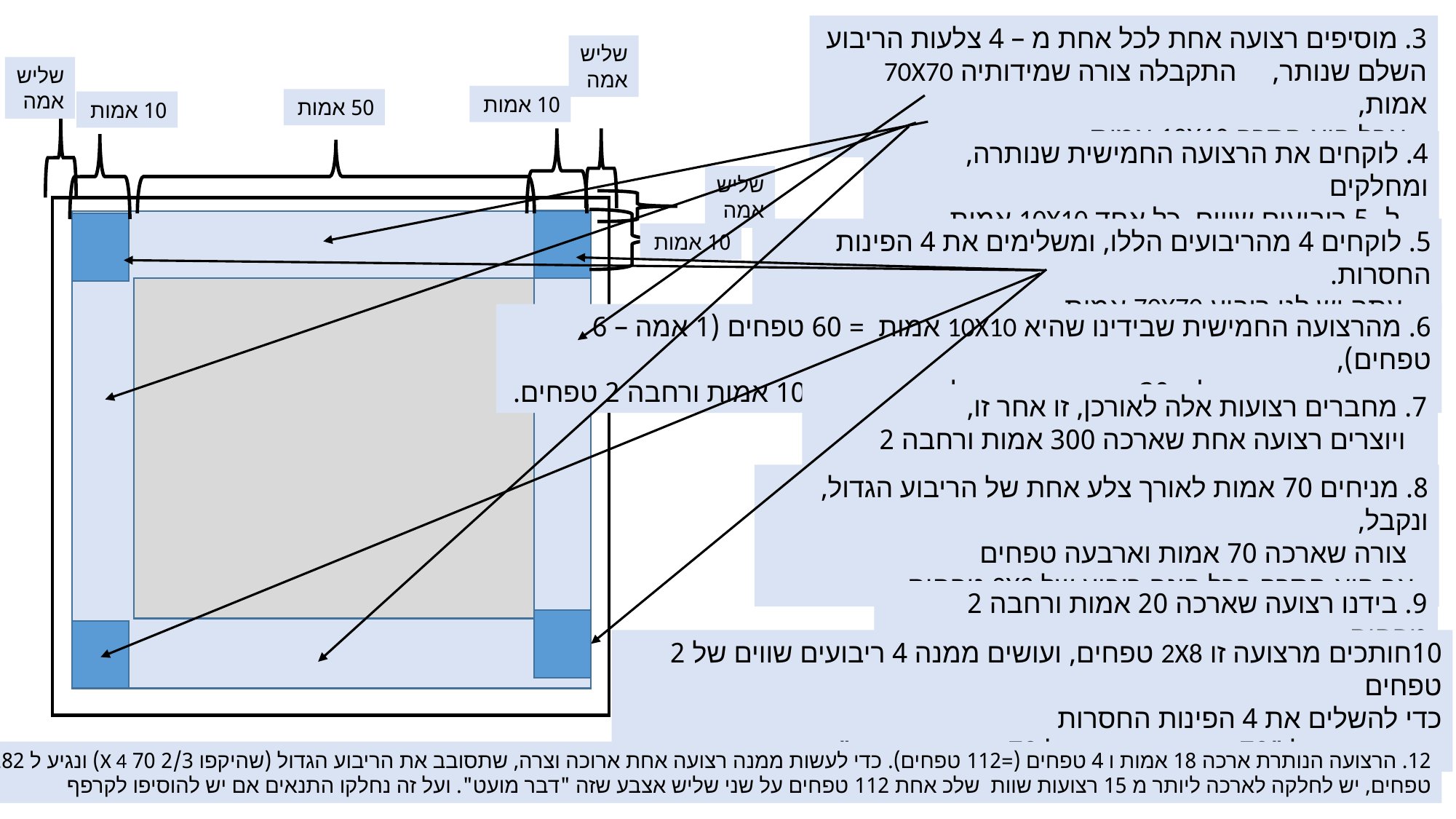

3. מוסיפים רצועה אחת לכל אחת מ – 4 צלעות הריבוע
השלם שנותר,     התקבלה צורה שמידותיה 70X70 אמות,
   אבל היא חסרה 10X10 אמות
שליש אמה

שליש אמה
10 אמות

50 אמות
10 אמות
שליש אמה

4. לוקחים את הרצועה החמישית שנותרה, ומחלקים
    ל -5 ריבועים שווים, כל אחד 10X10 אמות

10 אמות

5. לוקחים 4 מהריבועים הללו, ומשלימים את 4 הפינות החסרות.
    עתה יש לנו ריבוע 70X70 אמות

6. מהרצועה החמישית שבידינו שהיא 10X10 אמות  = 60 טפחים (1 אמה – 6 טפחים),
    חותכים ריבוע זה ל – 30 רצועות שוות, כל אחת ארוכה 10 אמות ורחבה 2 טפחים.
7. מחברים רצועות אלה לאורכן, זו אחר זו,
   ויוצרים רצועה אחת שארכה 300 אמות ורחבה 2 טפחים
8. מניחים 70 אמות לאורך צלע אחת של הריבוע הגדול, ונקבל,
   צורה שארכה 70 אמות וארבעה טפחים
  אך היא חסרה בכל פינה ריבוע של 2X2 טפחים
9. בידנו רצועה שארכה 20 אמות ורחבה 2 טפחים.

10חותכים מרצועה זו 2X8 טפחים, ועושים ממנה 4 ריבועים שווים של 2 טפחים
כדי להשלים את 4 הפינות החסרות
זה הריבוע של "70 אמות ושיריים על 70 אמות ושיריים" שנזכרת במשנה
12. הרצועה הנותרת ארכה 18 אמות ו 4 טפחים (=112 טפחים). כדי לעשות ממנה רצועה אחת ארוכה וצרה, שתסובב את הריבוע הגדול (שהיקפו 2/3 70 X 4) ונגיע ל 282 אמות ו 4 טפחים = 1696 טפחים, יש לחלקה לארכה ליותר מ 15 רצועות שוות  שלכ אחת 112 טפחים על שני שליש אצבע שזה "דבר מועט". ועל זה נחלקו התנאים אם יש להוסיפו לקרפף